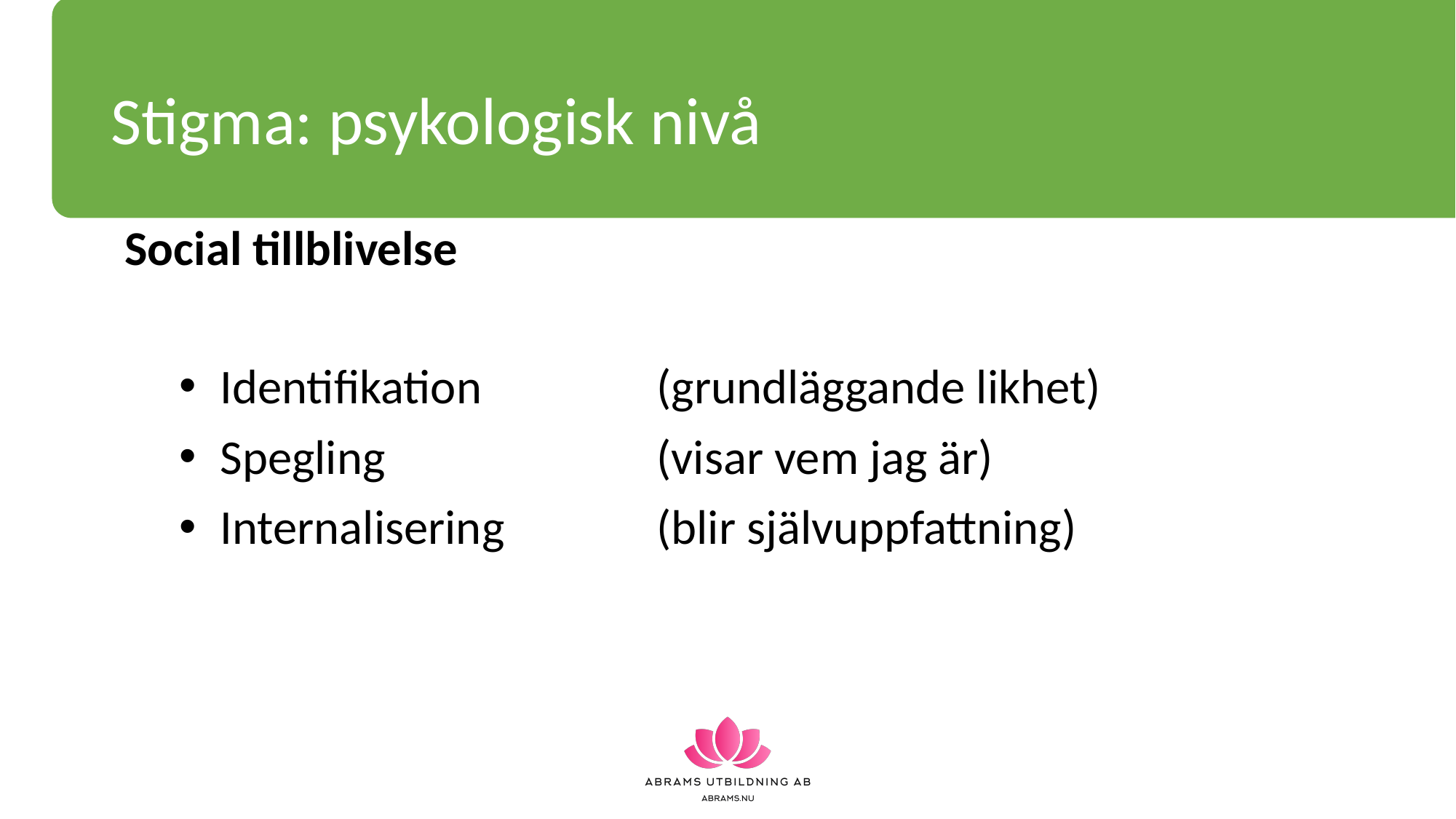

# Stigma: psykologisk nivå
Social tillblivelse

Identifikation		(grundläggande likhet)
Spegling			(visar vem jag är)
Internalisering 		(blir självuppfattning)